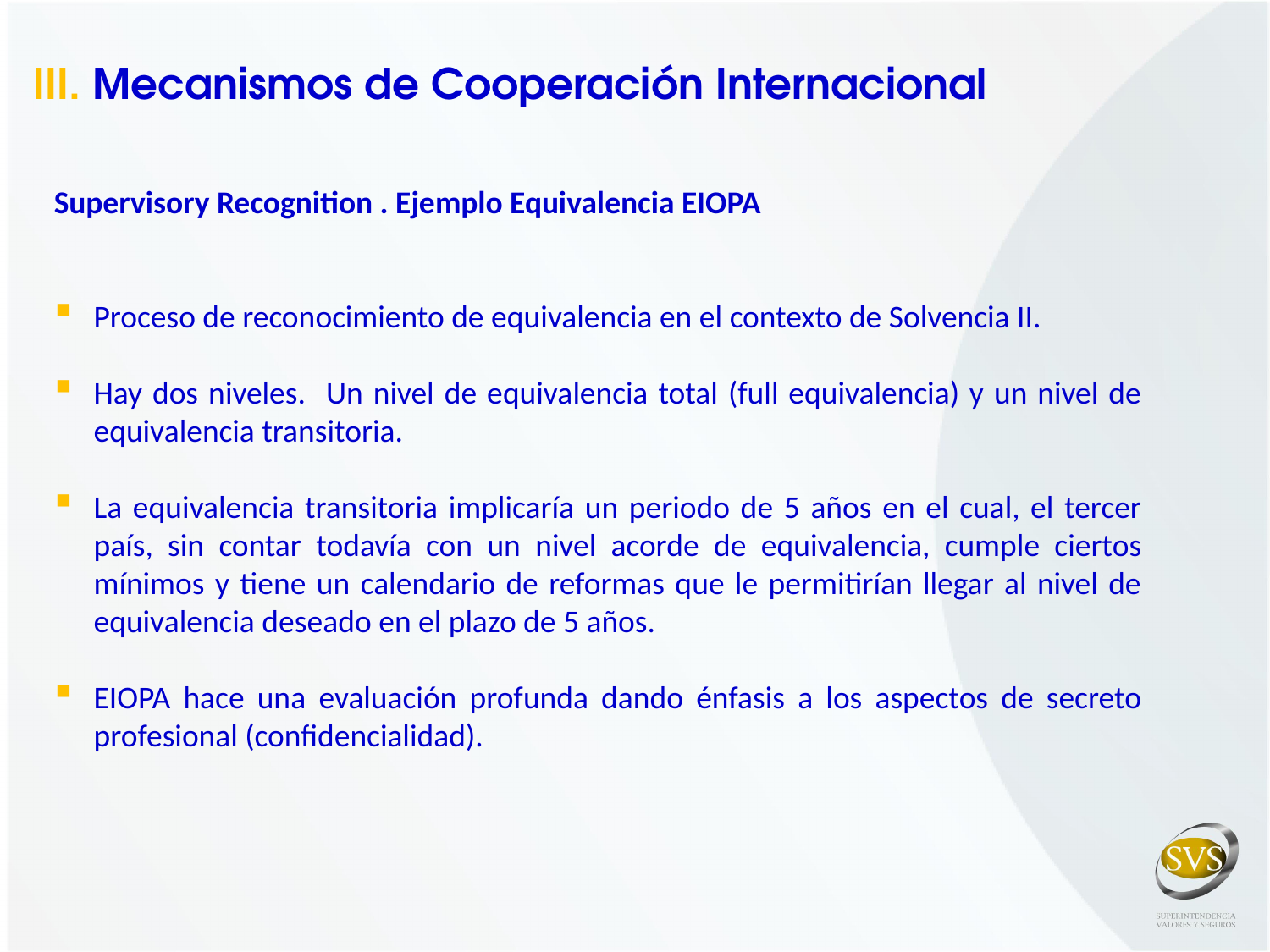

III. Mecanismos de Cooperación Internacional
Supervisory Recognition . Ejemplo Equivalencia EIOPA

Proceso de reconocimiento de equivalencia en el contexto de Solvencia II.

Hay dos niveles.  Un nivel de equivalencia total (full equivalencia) y un nivel de equivalencia transitoria.

La equivalencia transitoria implicaría un periodo de 5 años en el cual, el tercer país, sin contar todavía con un nivel acorde de equivalencia, cumple ciertos mínimos y tiene un calendario de reformas que le permitirían llegar al nivel de equivalencia deseado en el plazo de 5 años.

EIOPA hace una evaluación profunda dando énfasis a los aspectos de secreto profesional (confidencialidad).